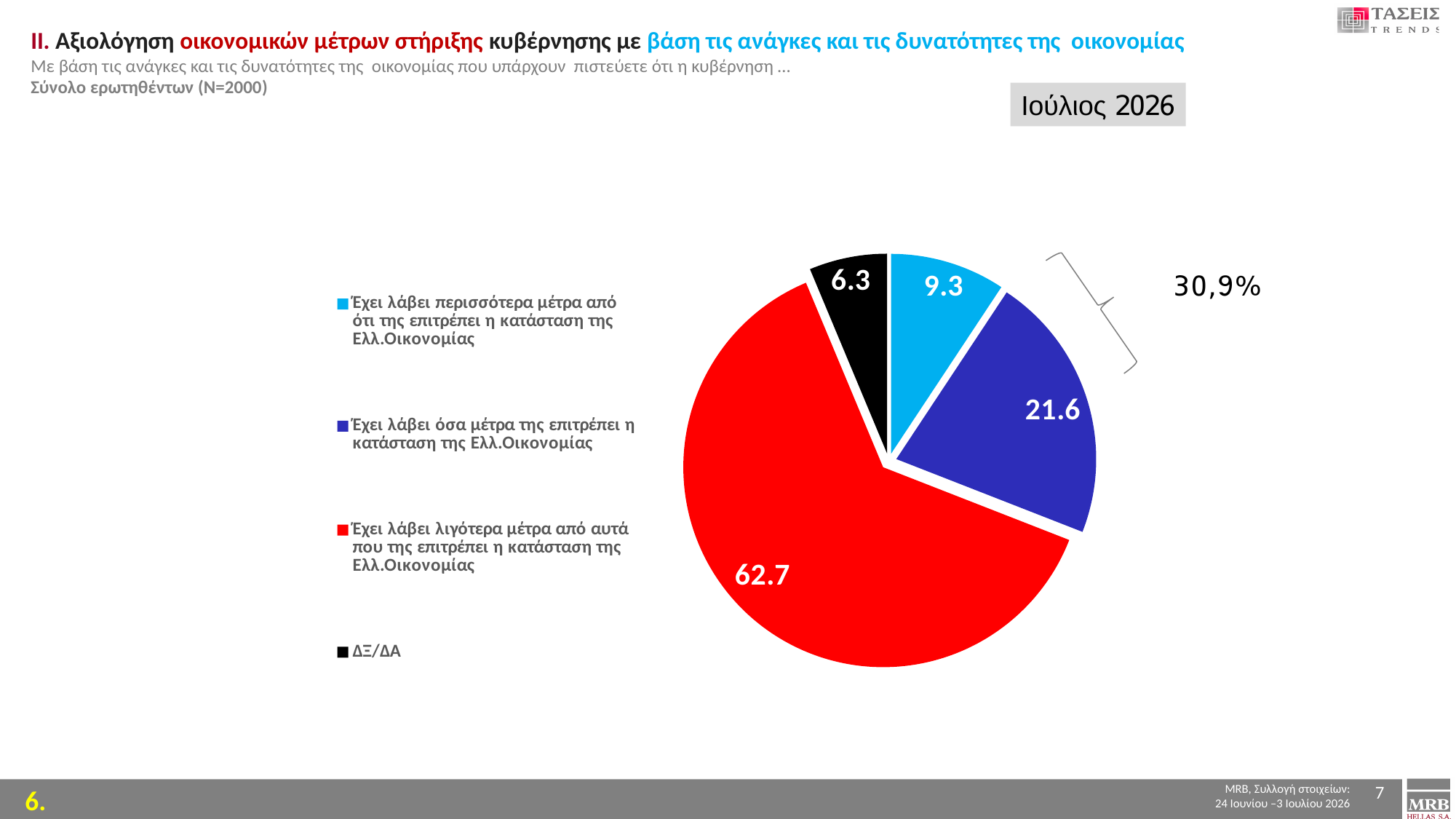

ΙΙ. Αξιολόγηση οικονομικών μέτρων στήριξης κυβέρνησης με βάση τις ανάγκες και τις δυνατότητες της  οικονομίας
Mε βάση τις ανάγκες και τις δυνατότητες της  οικονομίας που υπάρχουν  πιστεύετε ότι η κυβέρνηση …
Σύνολο ερωτηθέντων (N=2000)
Ιούλιος 2026

### Chart

| Category | Column2 |
|---|---|
| Έχει λάβει περισσότερα μέτρα από ότι της επιτρέπει η κατάσταση της Ελλ.Οικονομίας | 9.3 |
| Έχει λάβει όσα μέτρα της επιτρέπει η κατάσταση της Ελλ.Οικονομίας | 21.6 |
| Έχει λάβει λιγότερα μέτρα από αυτά που της επιτρέπει η κατάσταση της Ελλ.Οικονομίας | 62.7 |
| ΔΞ/ΔΑ | 6.3 |
30,9%
7